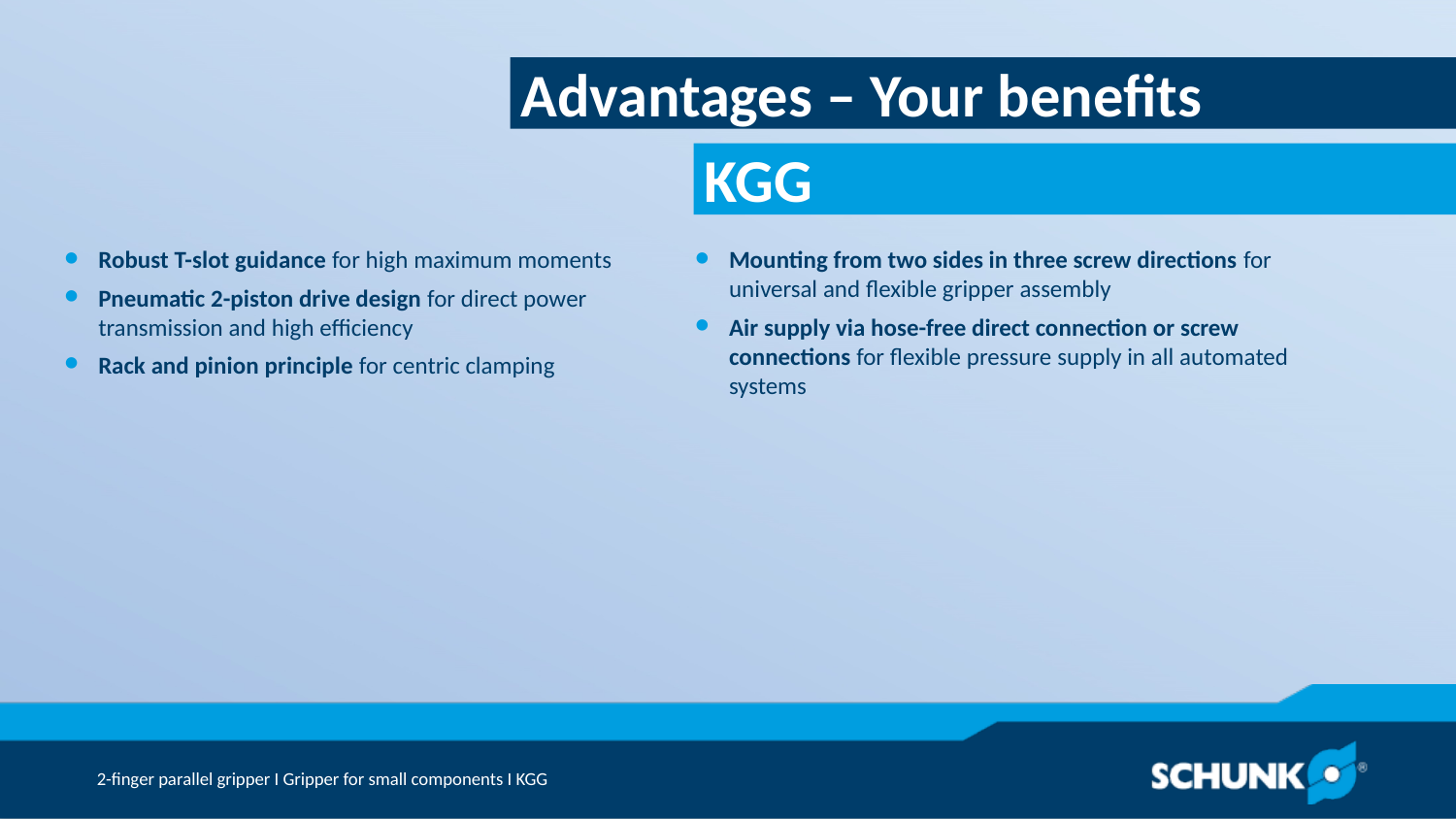

Advantages – Your benefits
Robust T-slot guidance for high maximum moments
Pneumatic 2-piston drive design for direct power transmission and high efficiency
Rack and pinion principle for centric clamping
Mounting from two sides in three screw directions for universal and flexible gripper assembly
Air supply via hose-free direct connection or screw connections for flexible pressure supply in all automated systems